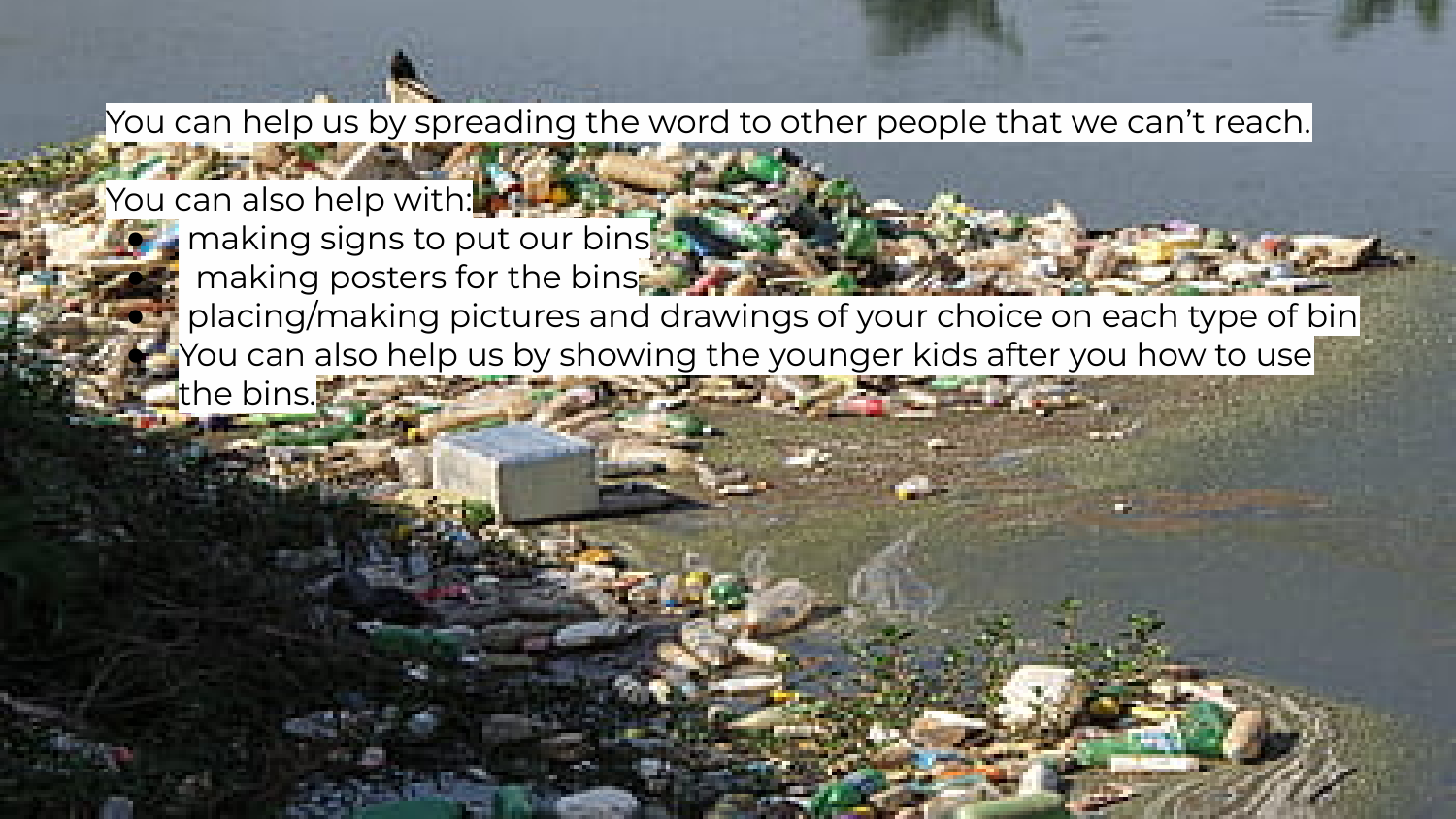

You can help us by spreading the word to other people that we can’t reach.

You can also help with:
 making signs to put our bins
  making posters for the bins
 placing/making pictures and drawings of your choice on each type of bin
You can also help us by showing the younger kids after you how to use the bins.